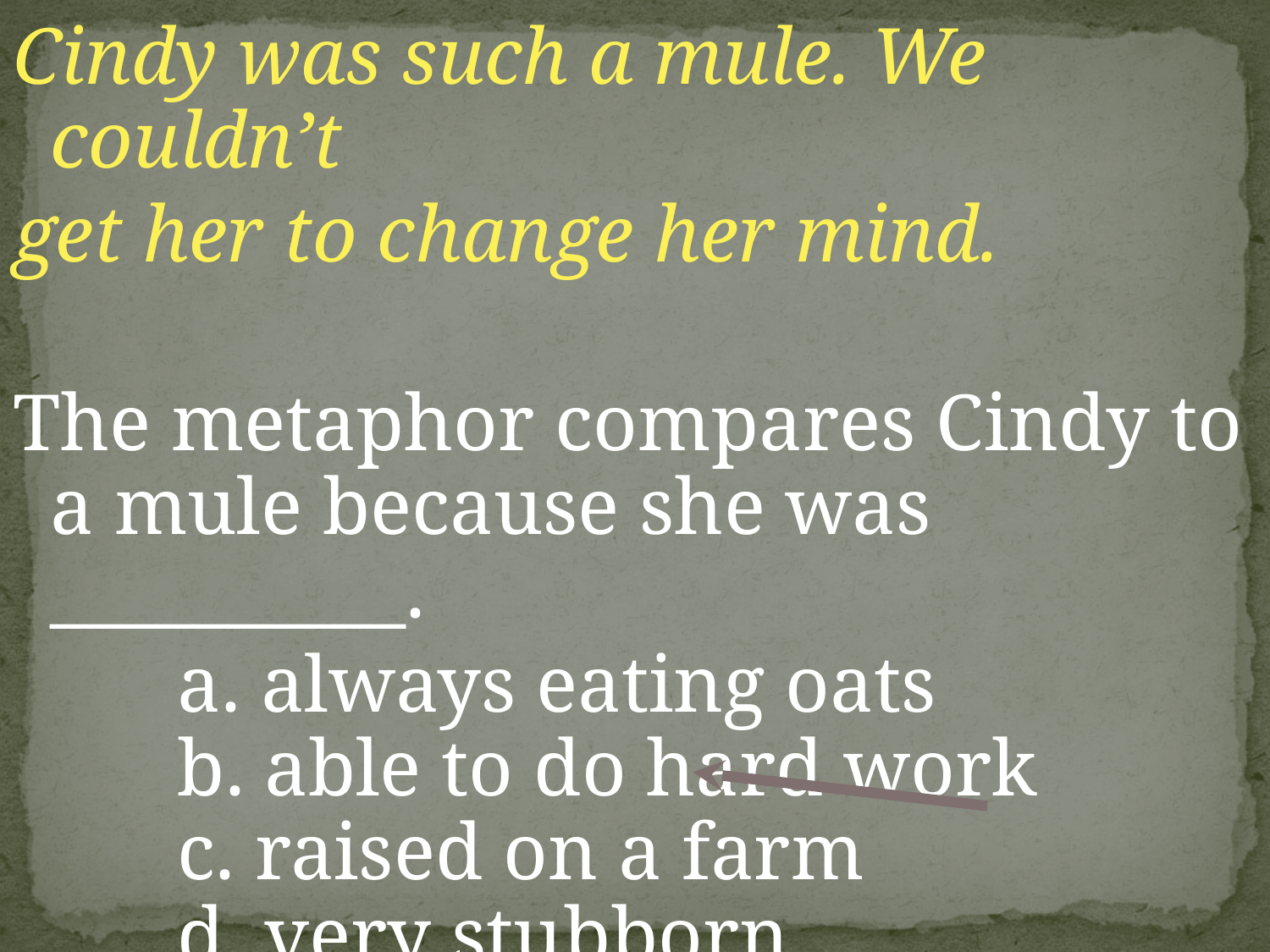

Cindy was such a mule. We couldn’t
get her to change her mind.

The metaphor compares Cindy to a mule because she was __________.
 	 	a. always eating oats
	b. able to do hard work
	c. raised on a farm
	d. very stubborn